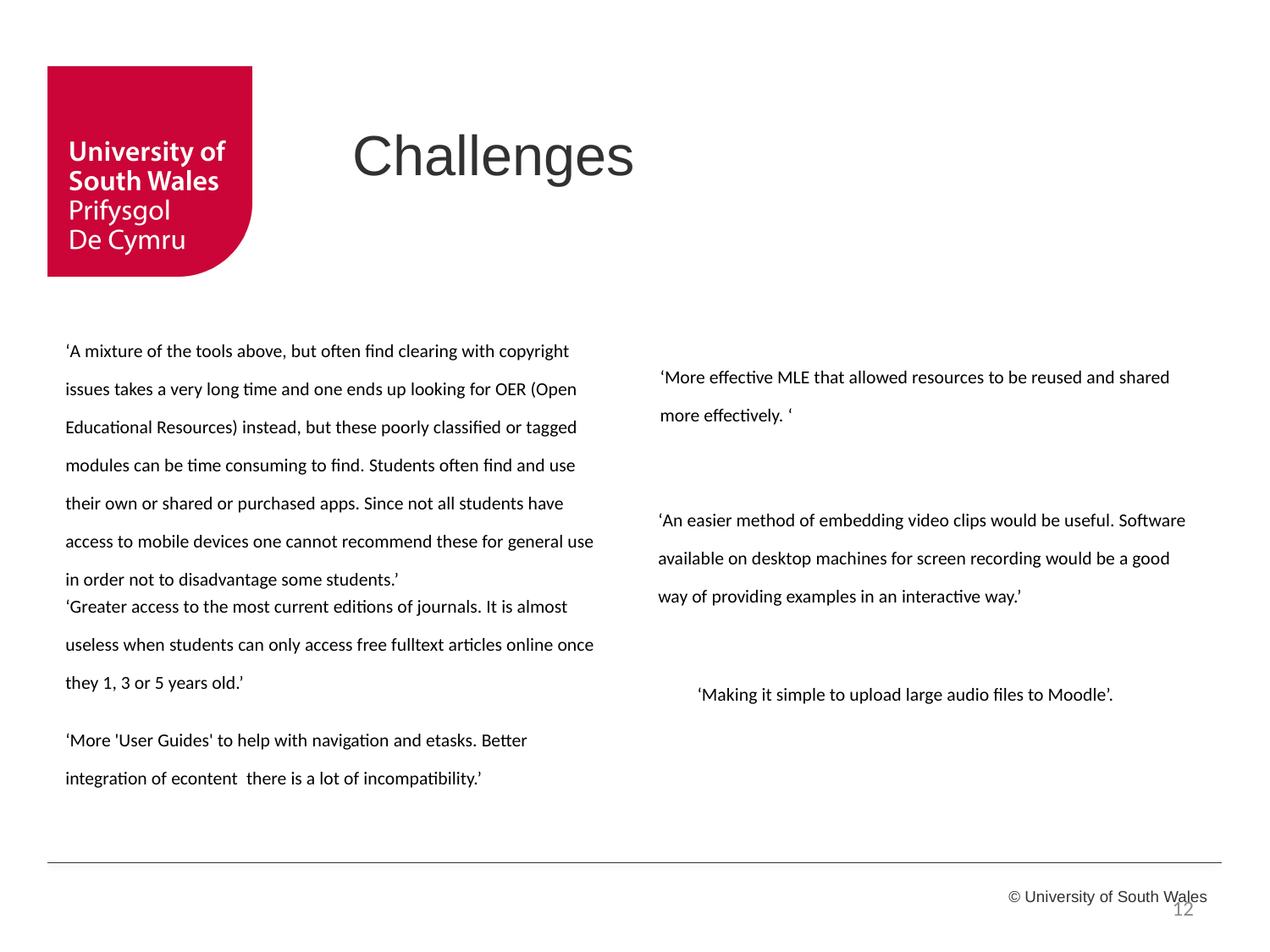

Challenges

‘A mixture of the tools above, but often find clearing with copyright issues takes a very long time and one ends up looking for OER (Open Educational Resources) instead, but these poorly classified or tagged modules can be time consuming to find. Students often find and use their own or shared or purchased apps. Since not all students have access to mobile devices one cannot recommend these for general use in order not to disadvantage some students.’
‘More effective MLE that allowed resources to be re­used and shared more effectively. ‘
‘An easier method of embedding video clips would be useful. Software available on desktop machines for screen recording would be a good way of providing examples in an interactive way.’
‘Greater access to the most current editions of journals. It is almost useless when students can only access free full­text articles online once they 1, 3 or 5 years old.’
‘Making it simple to upload large audio files to Moodle’.
‘More 'User Guides' to help with navigation and e­tasks. Better integration of e­content ­ there is a lot of incompatibility.’
12